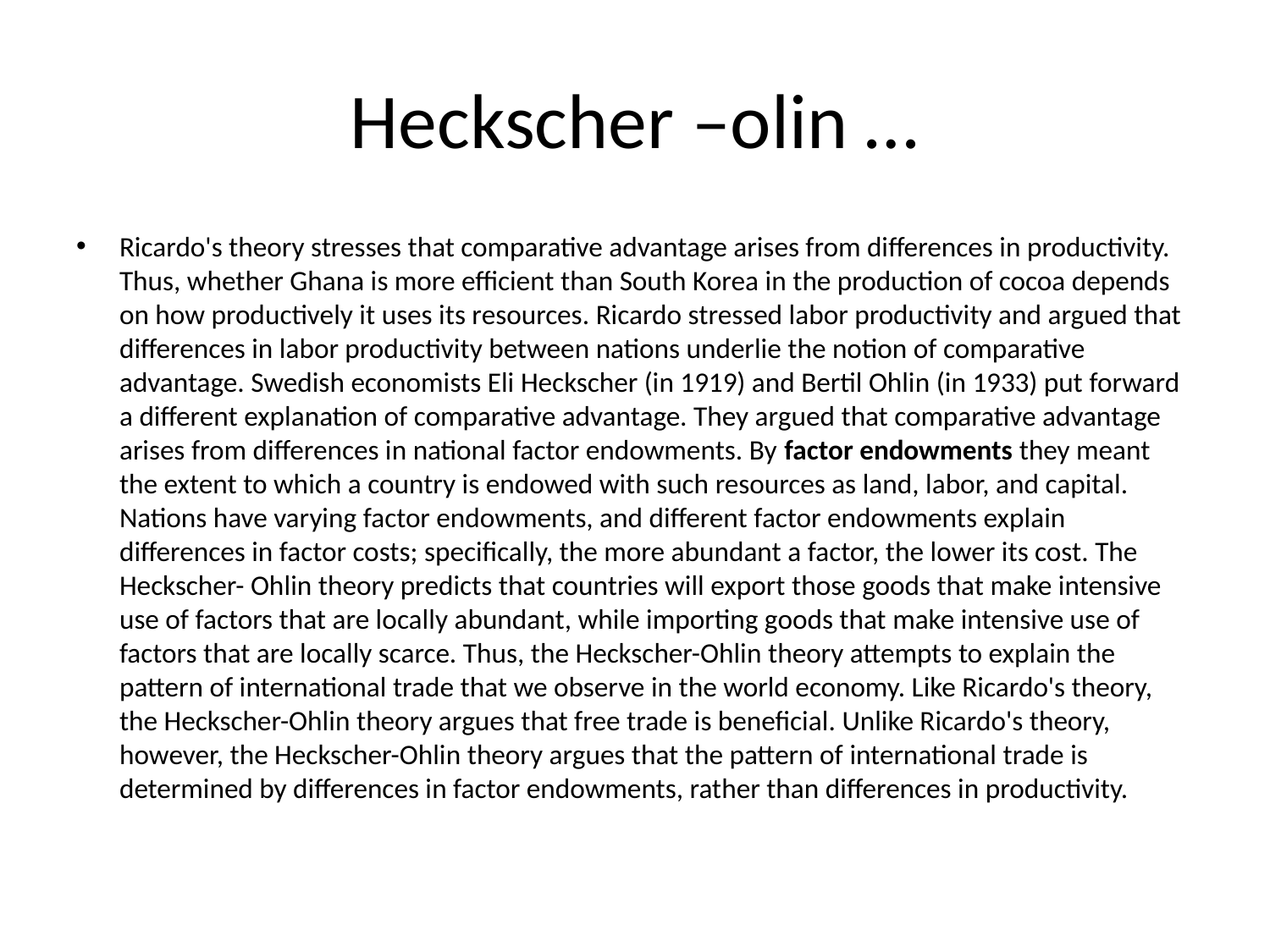

# Heckscher –olin …
Ricardo's theory stresses that comparative advantage arises from differences in productivity. Thus, whether Ghana is more efficient than South Korea in the production of cocoa depends on how productively it uses its resources. Ricardo stressed labor productivity and argued that differences in labor productivity between nations underlie the notion of comparative advantage. Swedish economists Eli Heckscher (in 1919) and Bertil Ohlin (in 1933) put forward a different explanation of comparative advantage. They argued that comparative advantage arises from differences in national factor endowments. By factor endowments they meant the extent to which a country is endowed with such resources as land, labor, and capital. Nations have varying factor endowments, and different factor endowments explain differences in factor costs; specifically, the more abundant a factor, the lower its cost. The Heckscher- Ohlin theory predicts that countries will export those goods that make intensive use of factors that are locally abundant, while importing goods that make intensive use of factors that are locally scarce. Thus, the Heckscher-Ohlin theory attempts to explain the pattern of international trade that we observe in the world economy. Like Ricardo's theory, the Heckscher-Ohlin theory argues that free trade is beneficial. Unlike Ricardo's theory, however, the Heckscher-Ohlin theory argues that the pattern of international trade is determined by differences in factor endowments, rather than differences in productivity.